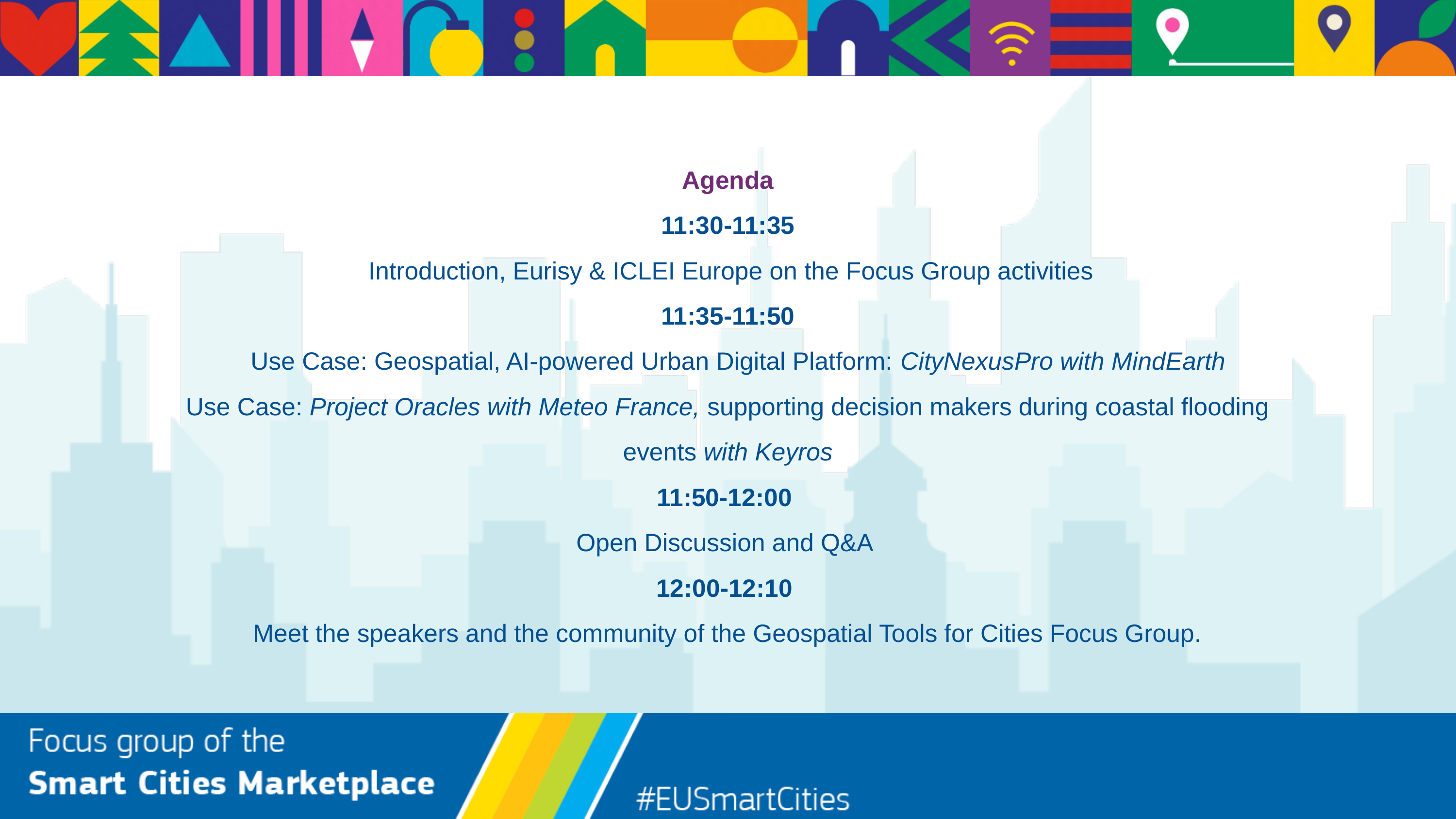

Agenda
11:30-11:35
 Introduction, Eurisy & ICLEI Europe on the Focus Group activities
11:35-11:50
   Use Case: Geospatial, AI-powered Urban Digital Platform: CityNexusPro with MindEarth
Use Case: Project Oracles with Meteo France, supporting decision makers during coastal flooding events with Keyros
11:50-12:00
Open Discussion and Q&A
12:00-12:10
Meet the speakers and the community of the Geospatial Tools for Cities Focus Group.